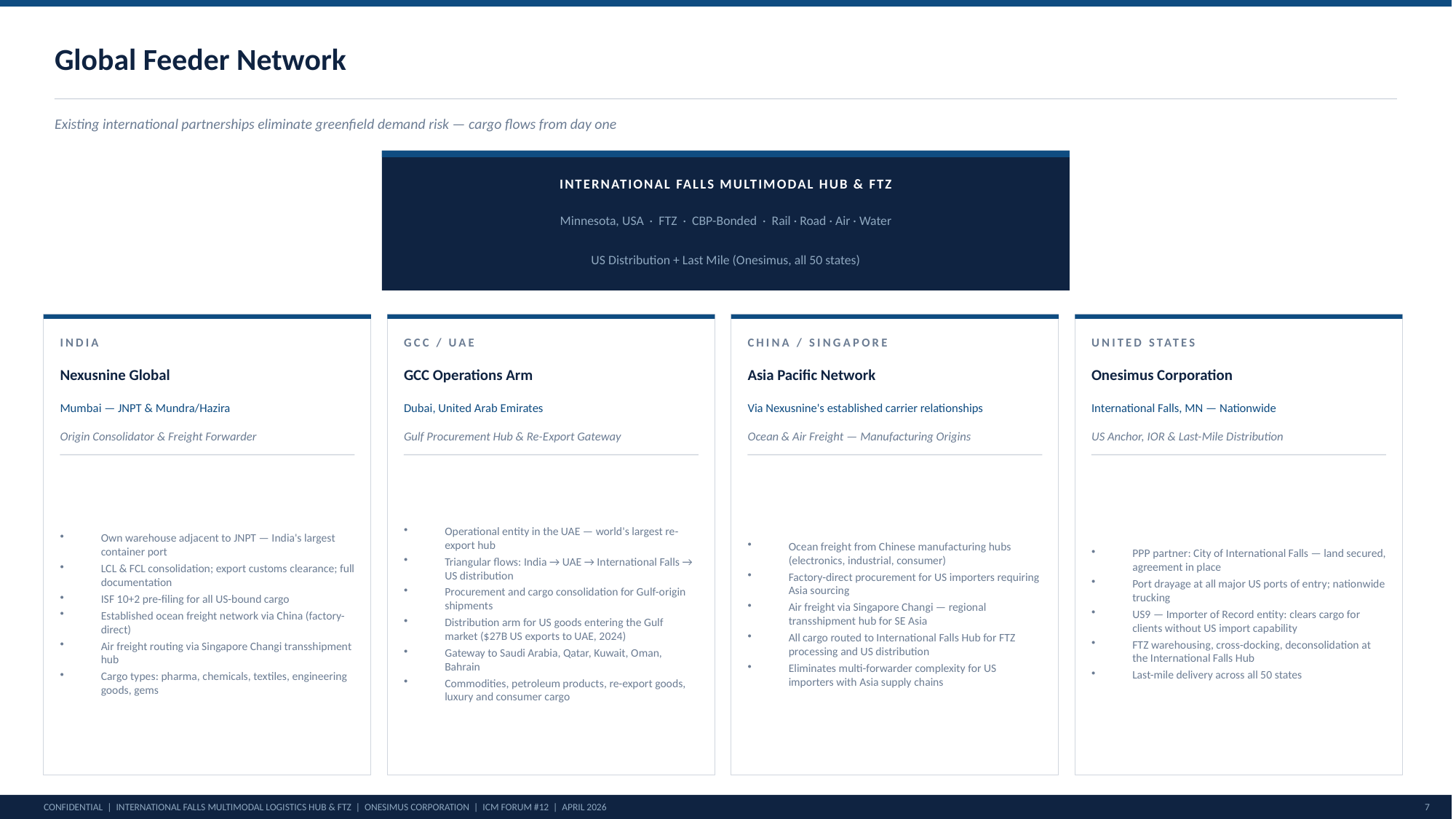

Global Feeder Network

Existing international partnerships eliminate greenfield demand risk — cargo flows from day one

INTERNATIONAL FALLS MULTIMODAL HUB & FTZ
Minnesota, USA  ·  FTZ  ·  CBP-Bonded  ·  Rail · Road · Air · Water
US Distribution + Last Mile (Onesimus, all 50 states)

INDIA
GCC / UAE
CHINA / SINGAPORE
UNITED STATES
Nexusnine Global
GCC Operations Arm
Asia Pacific Network
Onesimus Corporation
Mumbai — JNPT & Mundra/Hazira
Dubai, United Arab Emirates
Via Nexusnine's established carrier relationships
International Falls, MN — Nationwide
Origin Consolidator & Freight Forwarder
Gulf Procurement Hub & Re-Export Gateway
Ocean & Air Freight — Manufacturing Origins
US Anchor, IOR & Last-Mile Distribution

Own warehouse adjacent to JNPT — India's largest container port
LCL & FCL consolidation; export customs clearance; full documentation
ISF 10+2 pre-filing for all US-bound cargo
Established ocean freight network via China (factory-direct)
Air freight routing via Singapore Changi transshipment hub
Cargo types: pharma, chemicals, textiles, engineering goods, gems
Operational entity in the UAE — world's largest re-export hub
Triangular flows: India → UAE → International Falls → US distribution
Procurement and cargo consolidation for Gulf-origin shipments
Distribution arm for US goods entering the Gulf market ($27B US exports to UAE, 2024)
Gateway to Saudi Arabia, Qatar, Kuwait, Oman, Bahrain
Commodities, petroleum products, re-export goods, luxury and consumer cargo
Ocean freight from Chinese manufacturing hubs (electronics, industrial, consumer)
Factory-direct procurement for US importers requiring Asia sourcing
Air freight via Singapore Changi — regional transshipment hub for SE Asia
All cargo routed to International Falls Hub for FTZ processing and US distribution
Eliminates multi-forwarder complexity for US importers with Asia supply chains
PPP partner: City of International Falls — land secured, agreement in place
Port drayage at all major US ports of entry; nationwide trucking
US9 — Importer of Record entity: clears cargo for clients without US import capability
FTZ warehousing, cross-docking, deconsolidation at the International Falls Hub
Last-mile delivery across all 50 states

CONFIDENTIAL  |  INTERNATIONAL FALLS MULTIMODAL LOGISTICS HUB & FTZ  |  ONESIMUS CORPORATION  |  ICM FORUM #12  |  APRIL 2026
7